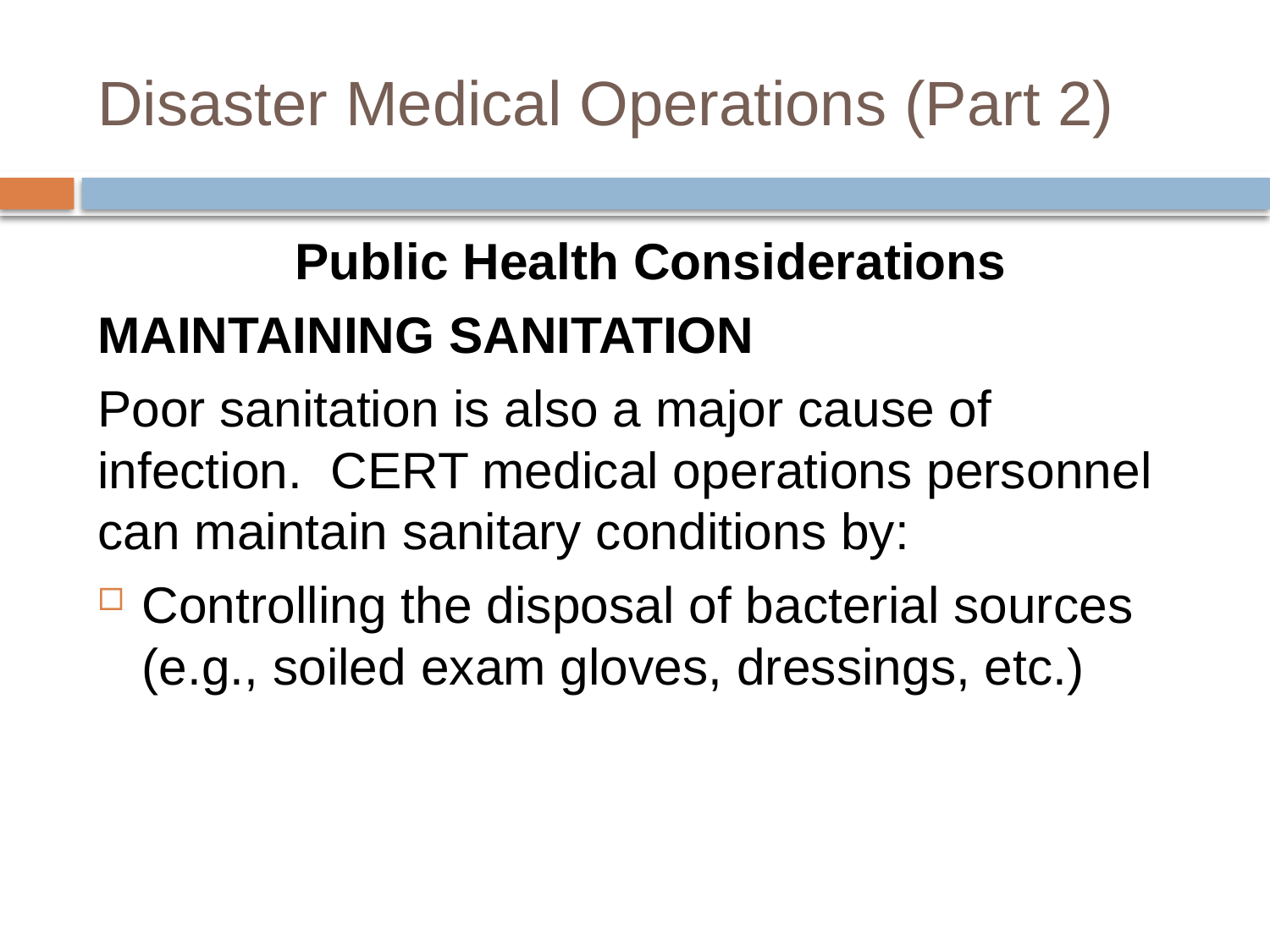

# Disaster Medical Operations (Part 2)
Public Health Considerations
Maintaining Sanitation
Poor sanitation is also a major cause of infection.  CERT medical operations personnel can maintain sanitary conditions by:
Controlling the disposal of bacterial sources (e.g., soiled exam gloves, dressings, etc.)